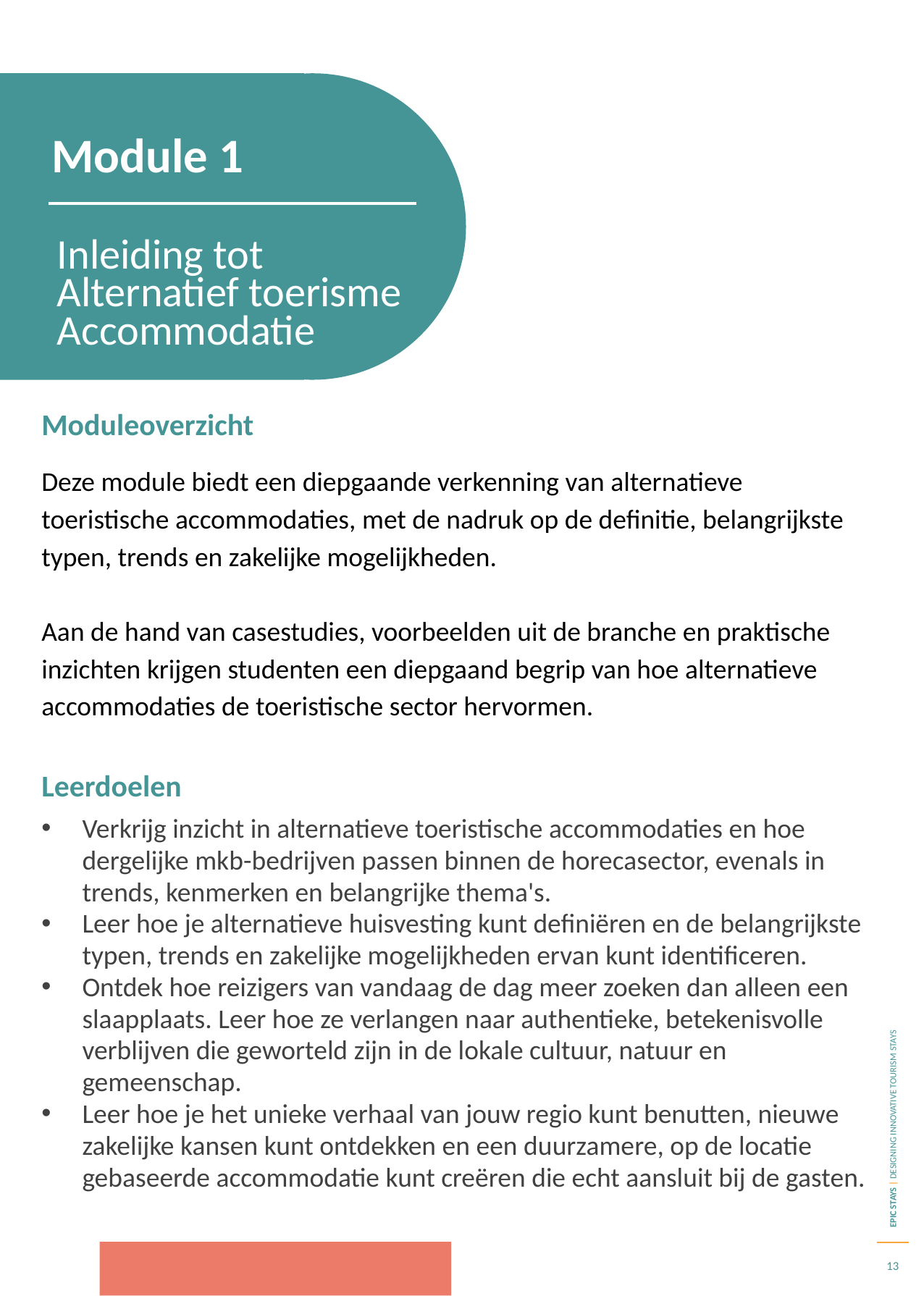

Module 1

Inleiding tot
Alternatief toerisme
Accommodatie
Moduleoverzicht

Deze module biedt een diepgaande verkenning van alternatieve toeristische accommodaties, met de nadruk op de definitie, belangrijkste typen, trends en zakelijke mogelijkheden.

Aan de hand van casestudies, voorbeelden uit de branche en praktische inzichten krijgen studenten een diepgaand begrip van hoe alternatieve accommodaties de toeristische sector hervormen.

Leerdoelen
Verkrijg inzicht in alternatieve toeristische accommodaties en hoe dergelijke mkb-bedrijven passen binnen de horecasector, evenals in trends, kenmerken en belangrijke thema's.
Leer hoe je alternatieve huisvesting kunt definiëren en de belangrijkste typen, trends en zakelijke mogelijkheden ervan kunt identificeren.
Ontdek hoe reizigers van vandaag de dag meer zoeken dan alleen een slaapplaats. Leer hoe ze verlangen naar authentieke, betekenisvolle verblijven die geworteld zijn in de lokale cultuur, natuur en gemeenschap.
Leer hoe je het unieke verhaal van jouw regio kunt benutten, nieuwe zakelijke kansen kunt ontdekken en een duurzamere, op de locatie gebaseerde accommodatie kunt creëren die echt aansluit bij de gasten.

13